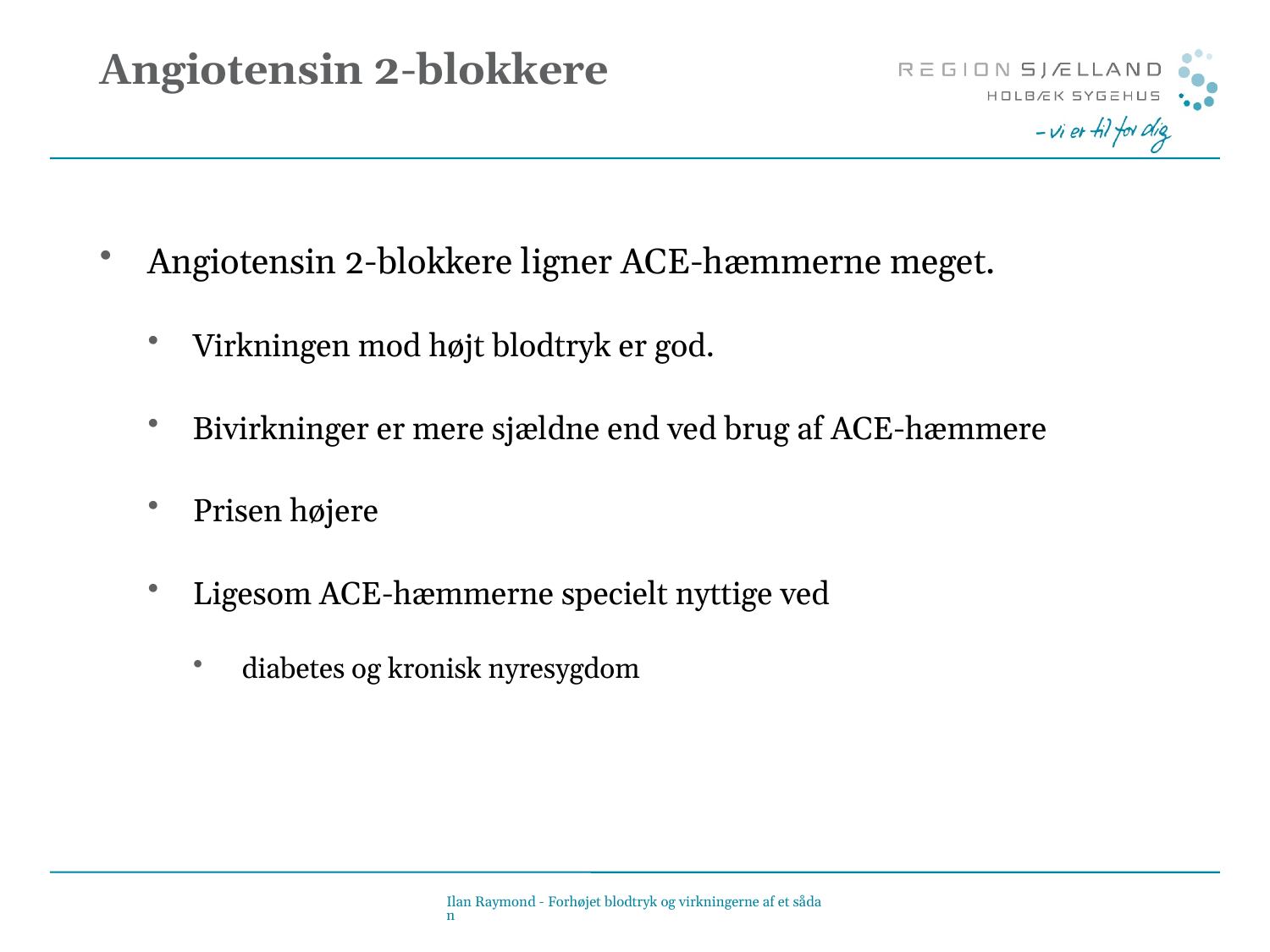

# Angiotensin 2-blokkere
Angiotensin 2-blokkere ligner ACE-hæmmerne meget.
Virkningen mod højt blodtryk er god.
Bivirkninger er mere sjældne end ved brug af ACE-hæmmere
Prisen højere
Ligesom ACE-hæmmerne specielt nyttige ved
diabetes og kronisk nyresygdom
Ilan Raymond - Forhøjet blodtryk og virkningerne af et sådan